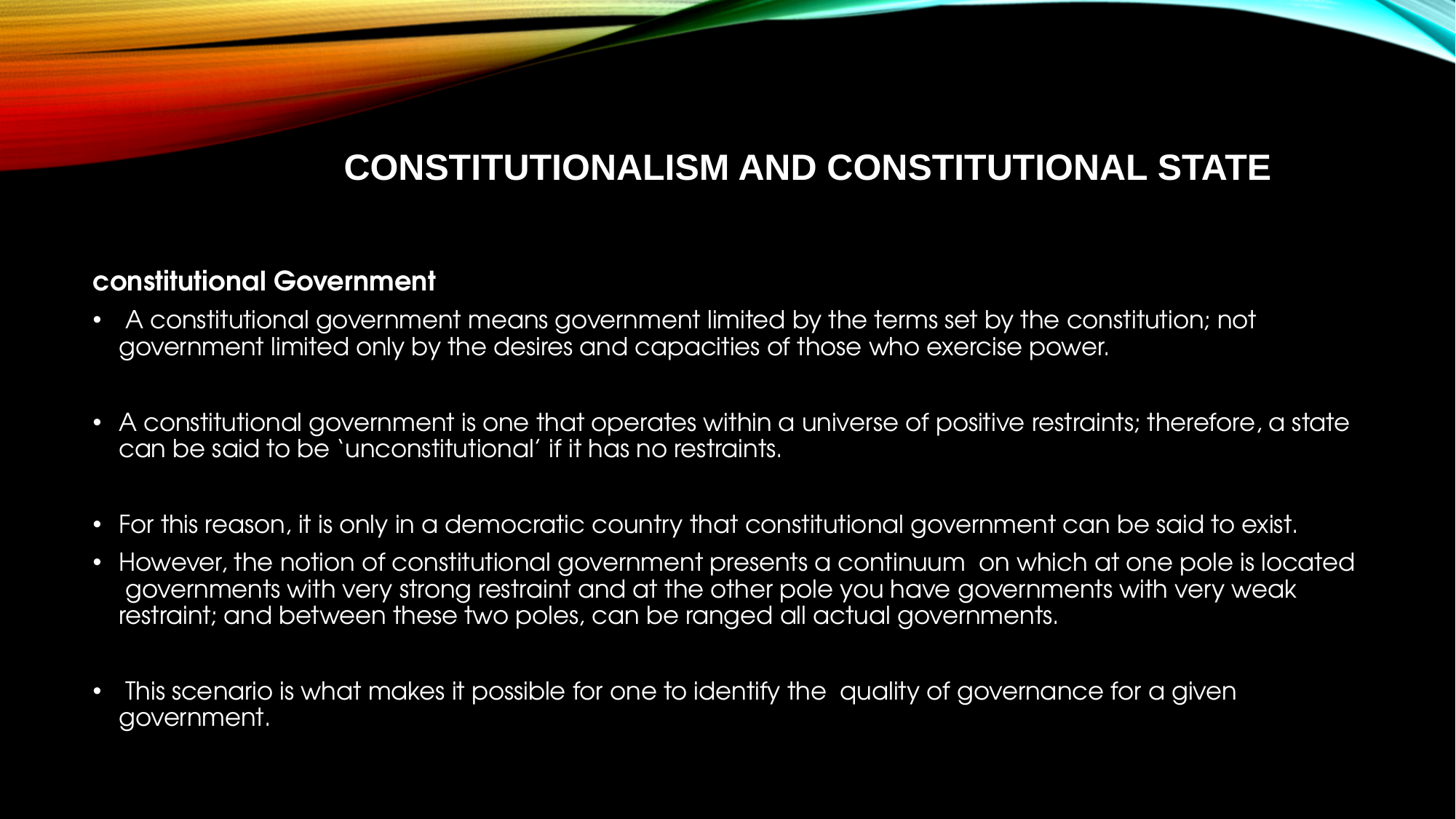

# constitutionalism and constitutional state
constitutional Government
 A constitutional government means government limited by the terms set by the constitution; not government limited only by the desires and capacities of those who exercise power.

A constitutional government is one that operates within a universe of positive restraints; therefore, a state can be said to be ‘unconstitutional’ if it has no restraints.

For this reason, it is only in a democratic country that constitutional government can be said to exist.
However, the notion of constitutional government presents a continuum  on which at one pole is located  governments with very strong restraint and at the other pole you have governments with very weak restraint; and between these two poles, can be ranged all actual governments.

 This scenario is what makes it possible for one to identify the  quality of governance for a given government.